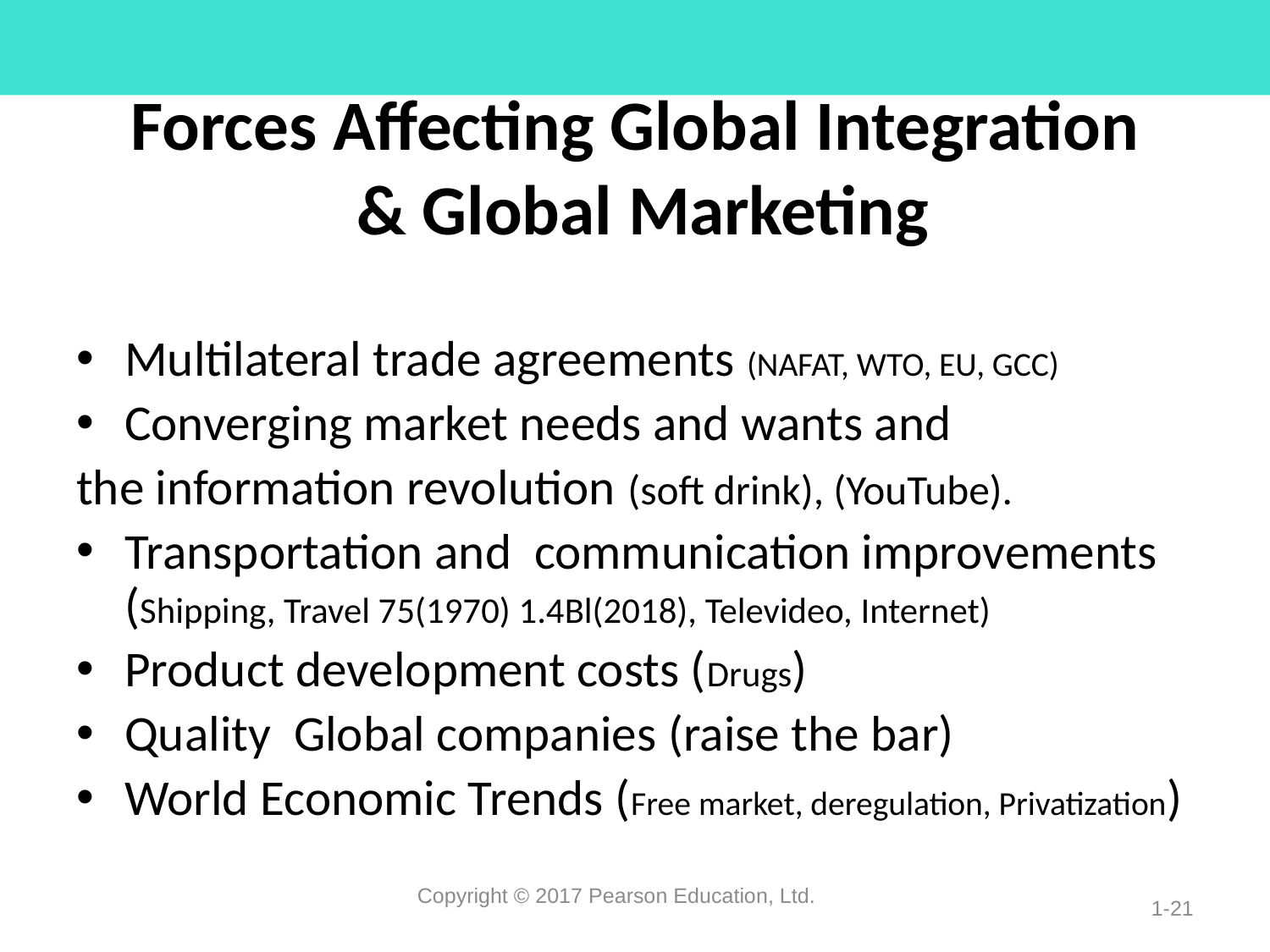

# Forces Affecting Global Integration & Global Marketing
Multilateral trade agreements (NAFAT, WTO, EU, GCC)
Converging market needs and wants and
the information revolution (soft drink), (YouTube).
Transportation and  communication improvements (Shipping, Travel 75(1970) 1.4Bl(2018), Televideo, Internet)
Product development costs (Drugs)
Quality  Global companies (raise the bar)
World Economic Trends (Free market, deregulation, Privatization)

Copyright © 2017 Pearson Education, Ltd.

1-21